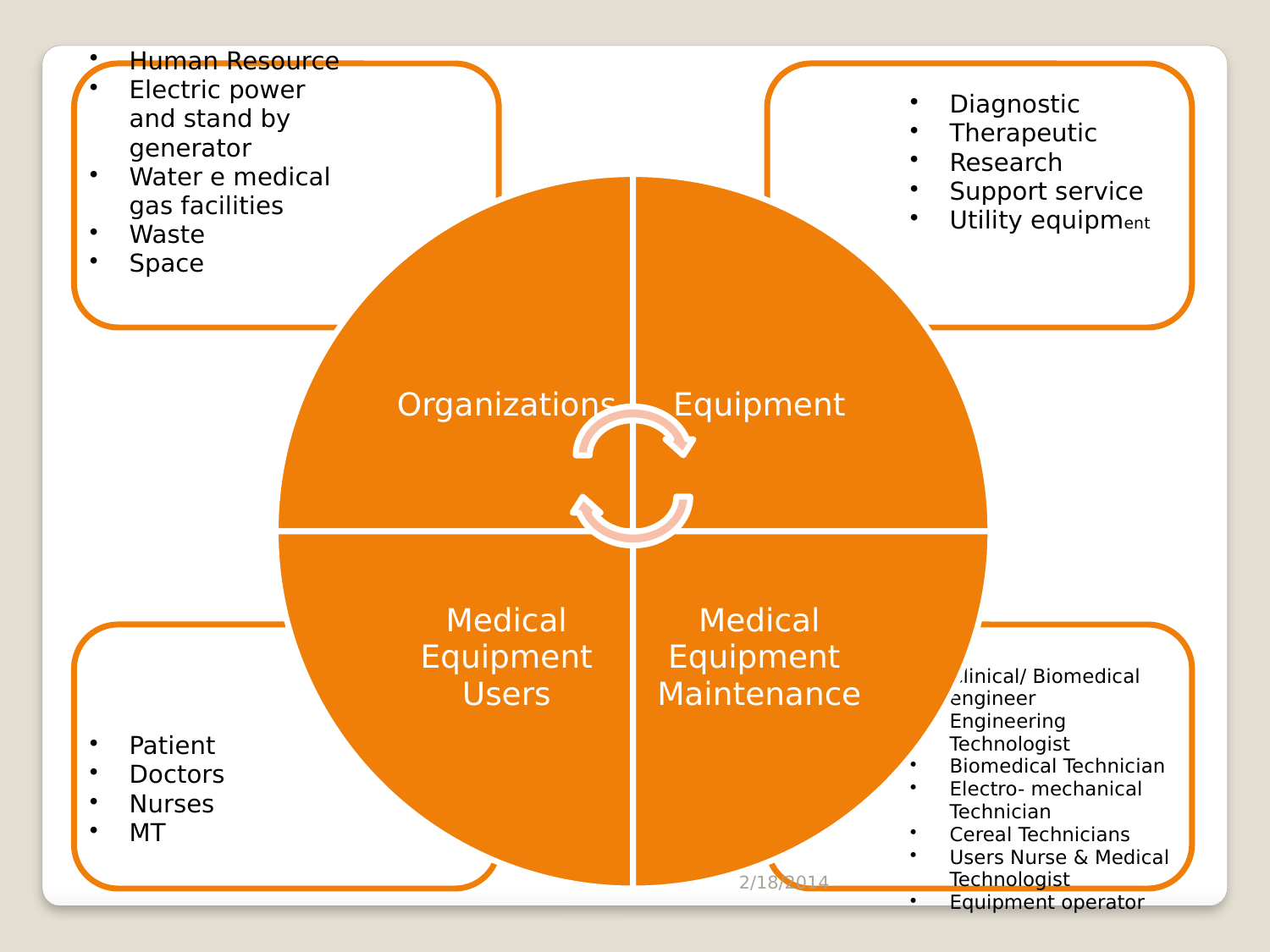

Organizations
Human Resource
Equipment
Diagnostic
Medical Equipment  Maintenance
Clinical/ Biomedical engineer
Medical Equipment Users
Patient
Electric power and stand by generator
Water e medical gas facilities
Waste
Space
Therapeutic
Research
Support service
Utility equipment
Engineering Technologist
Biomedical Technician
Electro- mechanical Technician
Cereal Technicians
Users Nurse & Medical Technologist
Equipment operator
Doctors
Nurses
MT
2/18/2014